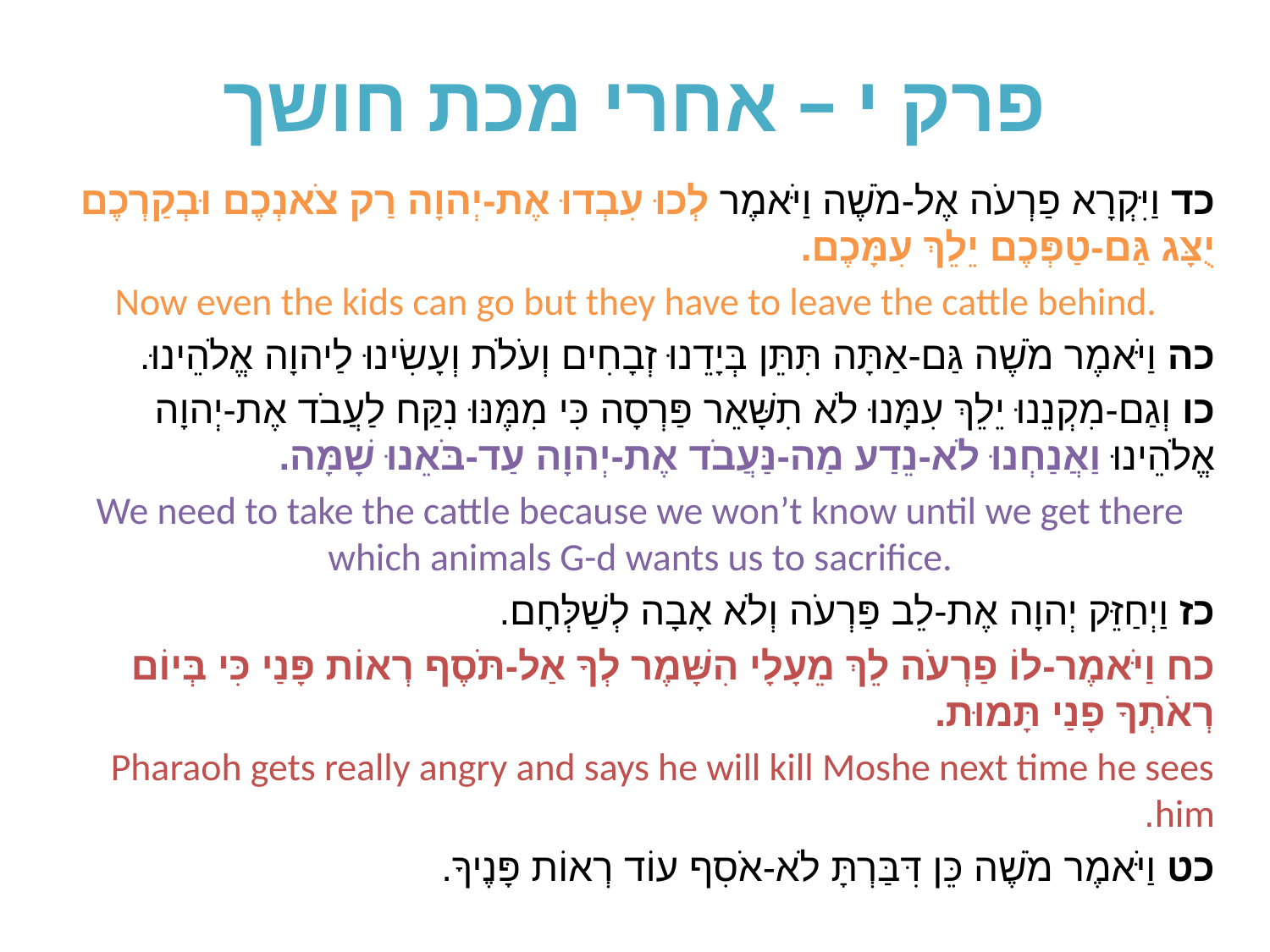

# פרק י – אחרי מכת חושך
כד וַיִּקְרָא פַרְעֹה אֶל-מֹשֶׁה וַיֹּאמֶר לְכוּ עִבְדוּ אֶת-יְהוָה רַק צֹאנְכֶם וּבְקַרְכֶם יֻצָּג גַּם-טַפְּכֶם יֵלֵךְ עִמָּכֶם.
Now even the kids can go but they have to leave the cattle behind.
כה וַיֹּאמֶר מֹשֶׁה גַּם-אַתָּה תִּתֵּן בְּיָדֵנוּ זְבָחִים וְעֹלֹת וְעָשִׂינוּ לַיהוָה אֱלֹהֵינוּ.
כו וְגַם-מִקְנֵנוּ יֵלֵךְ עִמָּנוּ לֹא תִשָּׁאֵר פַּרְסָה כִּי מִמֶּנּוּ נִקַּח לַעֲבֹד אֶת-יְהוָה אֱלֹהֵינוּ וַאֲנַחְנוּ לֹא-נֵדַע מַה-נַּעֲבֹד אֶת-יְהוָה עַד-בֹּאֵנוּ שָׁמָּה.
We need to take the cattle because we won’t know until we get there which animals G-d wants us to sacrifice.
כז וַיְחַזֵּק יְהוָה אֶת-לֵב פַּרְעֹה וְלֹא אָבָה לְשַׁלְּחָם.
כח וַיֹּאמֶר-לוֹ פַרְעֹה לֵךְ מֵעָלָי הִשָּׁמֶר לְךָ אַל-תֹּסֶף רְאוֹת פָּנַי כִּי בְּיוֹם רְאֹתְךָ פָנַי תָּמוּת.
Pharaoh gets really angry and says he will kill Moshe next time he sees him.
כט וַיֹּאמֶר מֹשֶׁה כֵּן דִּבַּרְתָּ לֹא-אֹסִף עוֹד רְאוֹת פָּנֶיךָ.